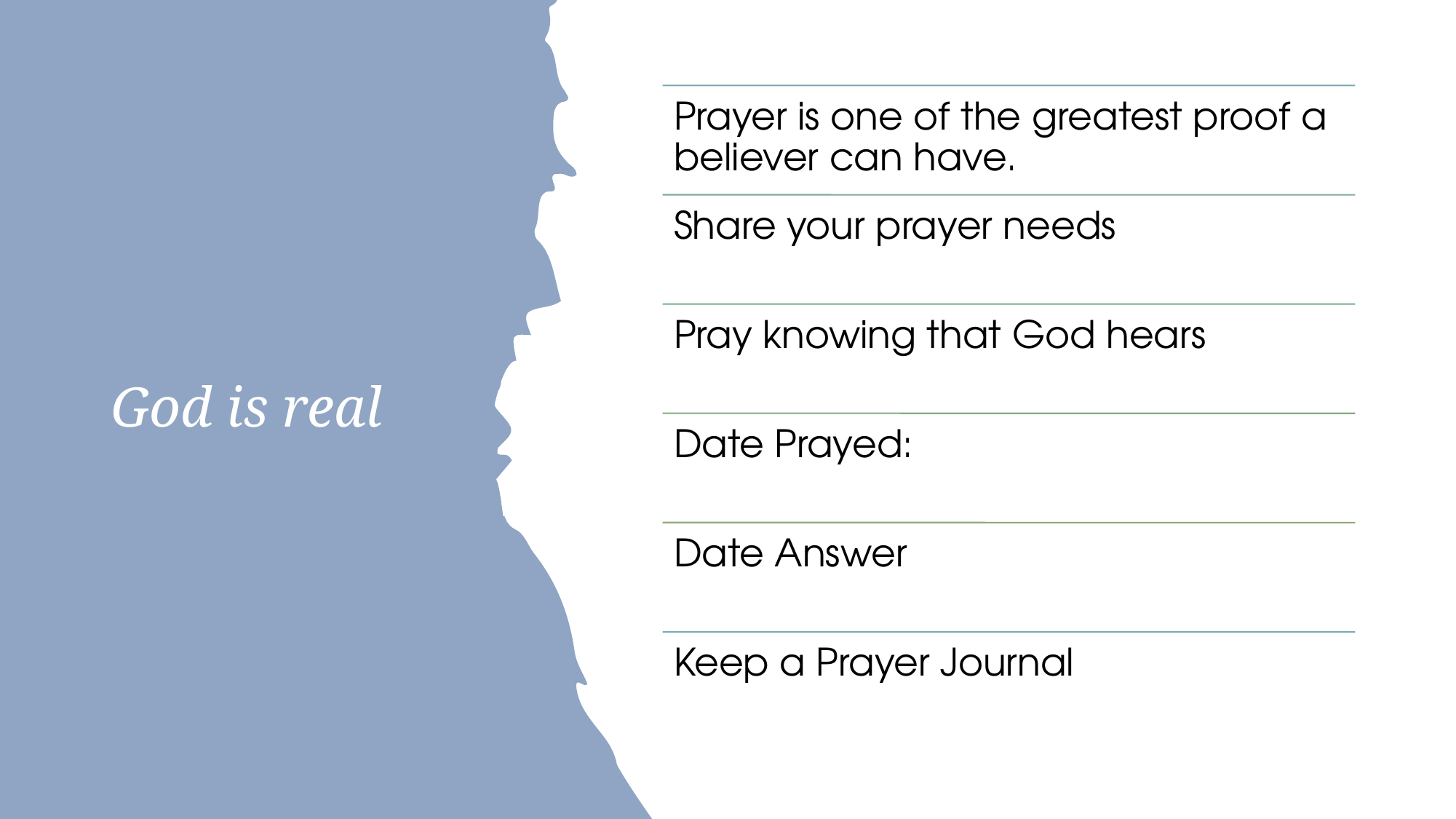

# God is real
Prayer is one of the greatest proof a believer can have.
Share your prayer needs
Pray knowing that God hears
Date Prayed:
Date Answer
Keep a Prayer Journal